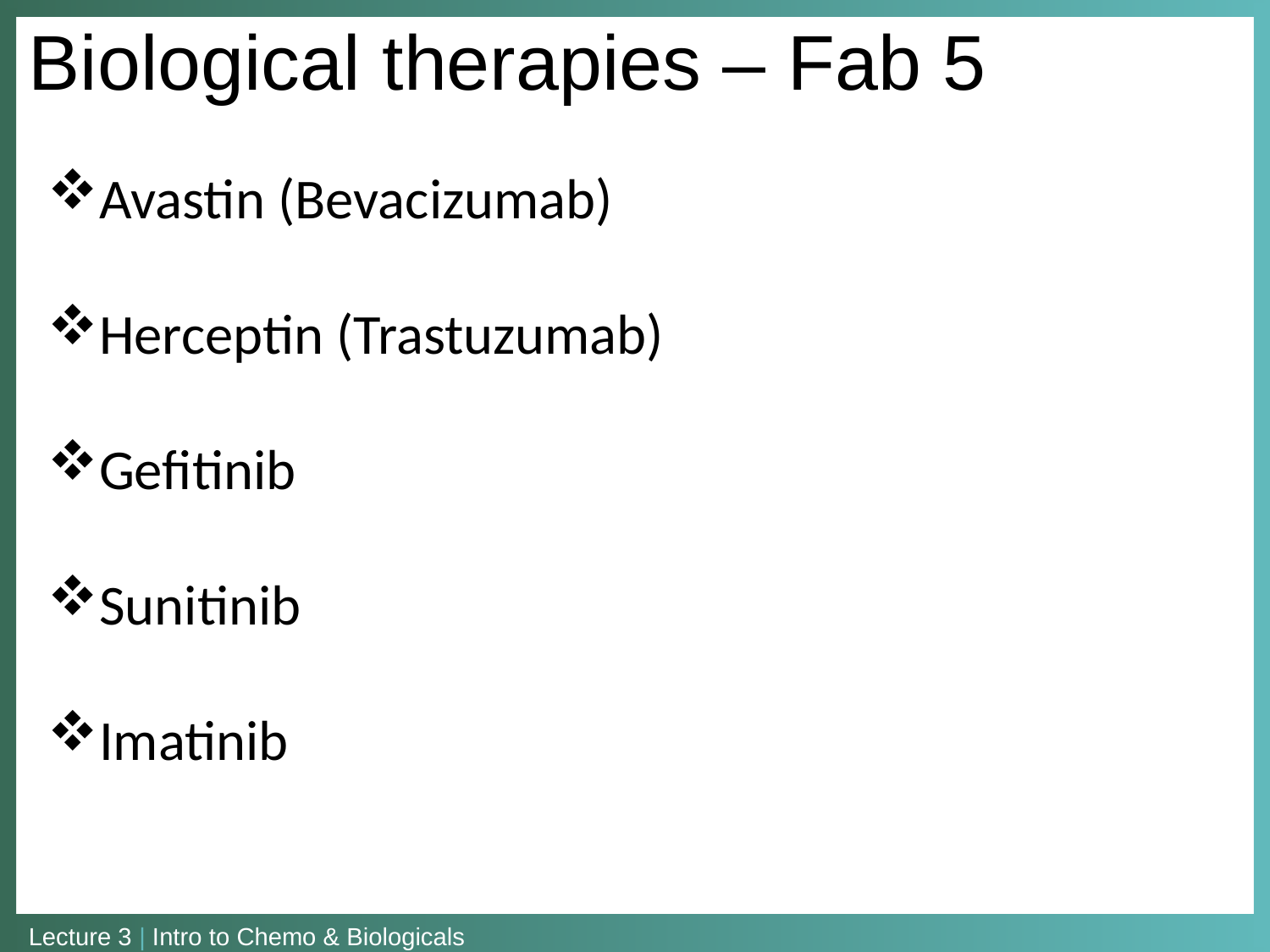

Biological therapies – Fab 5
Avastin (Bevacizumab)

Herceptin (Trastuzumab)

Gefitinib

Sunitinib

Imatinib

Lecture 3 | Intro to Chemo & Biologicals